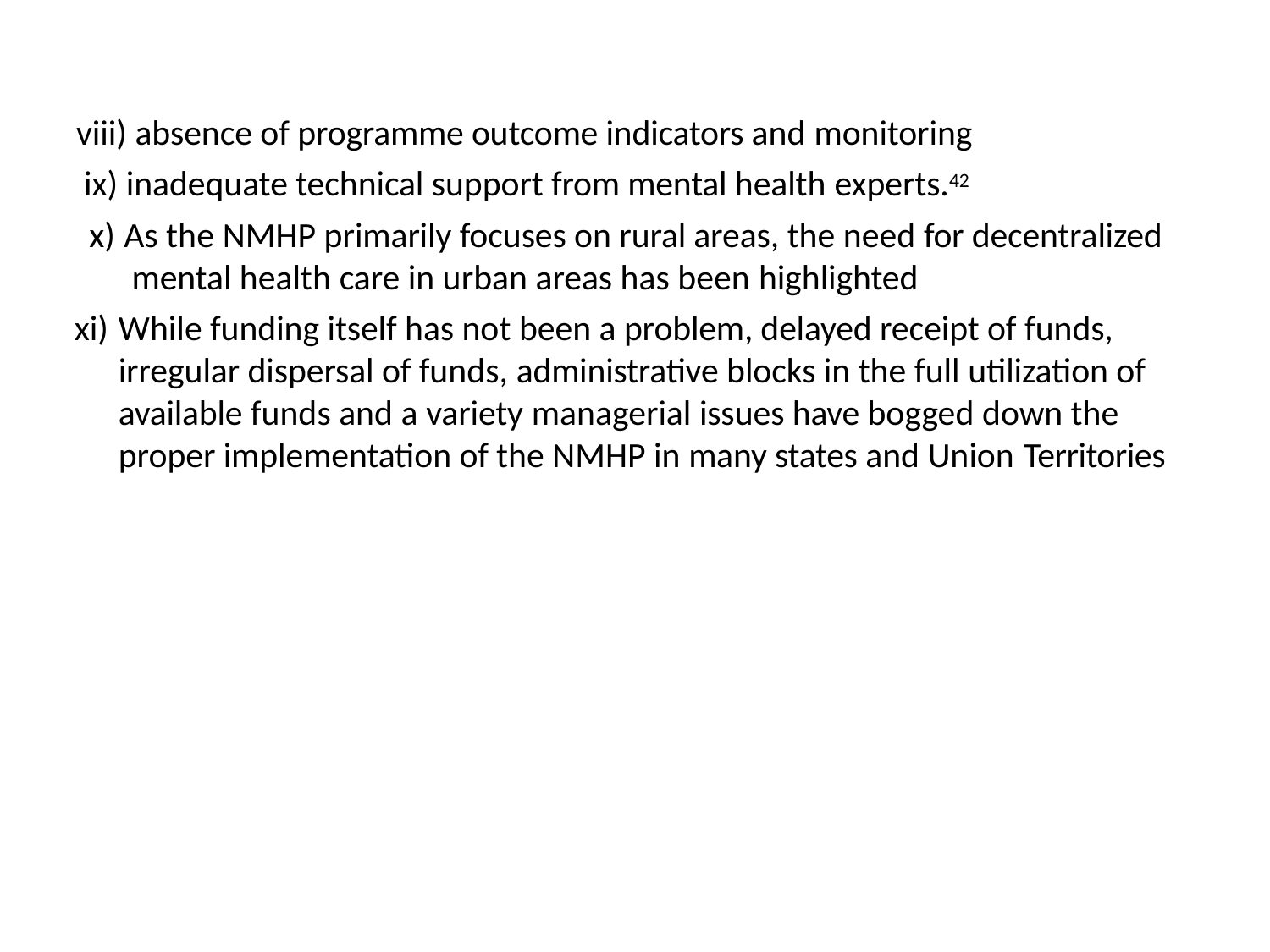

absence of programme outcome indicators and monitoring
inadequate technical support from mental health experts.42
As the NMHP primarily focuses on rural areas, the need for decentralized  mental health care in urban areas has been highlighted
While funding itself has not been a problem, delayed receipt of funds,  irregular dispersal of funds, administrative blocks in the full utilization of  available funds and a variety managerial issues have bogged down the  proper implementation of the NMHP in many states and Union Territories